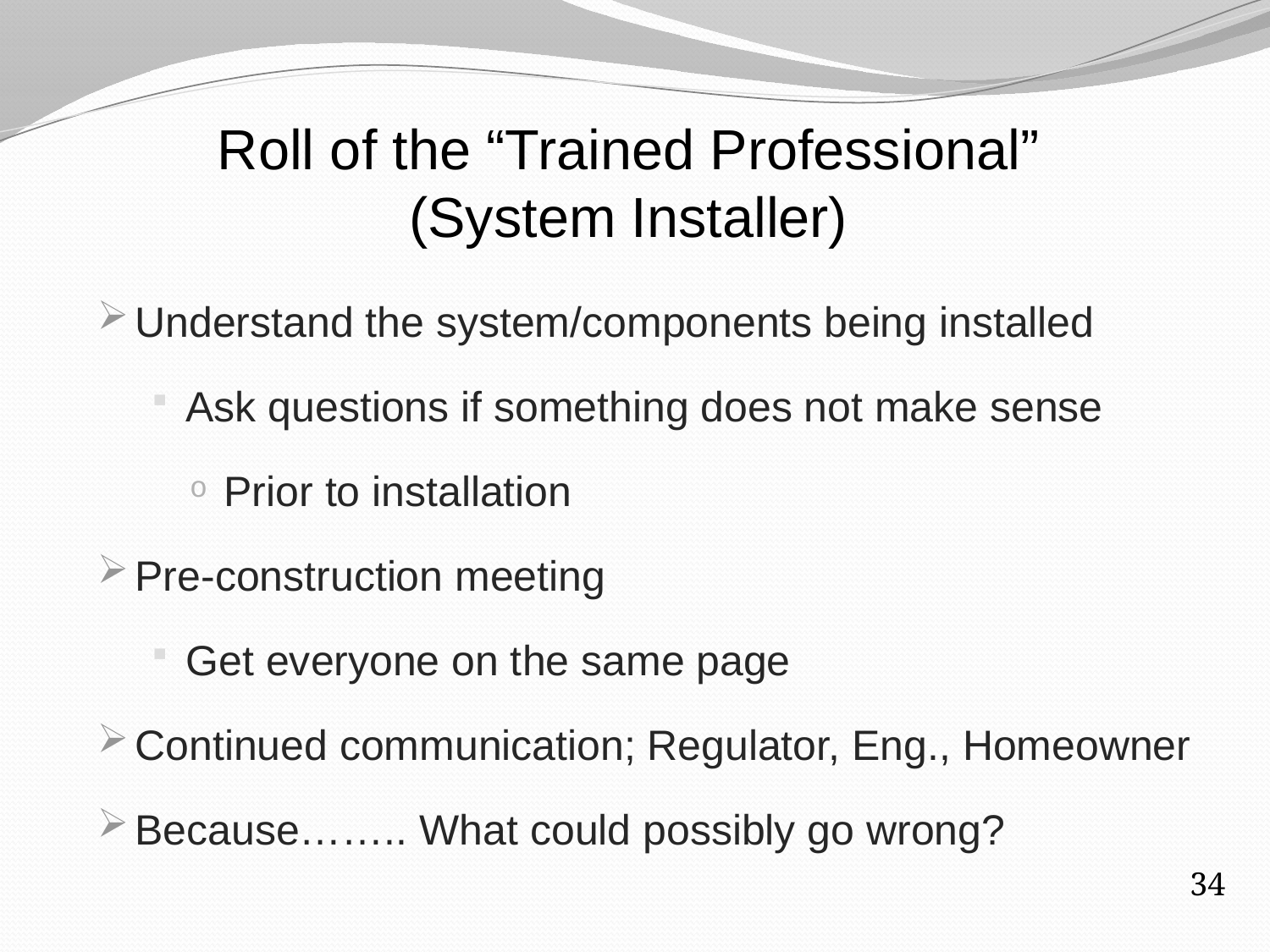

# Roll of the “Trained Professional” (System Installer)
Understand the system/components being installed
Ask questions if something does not make sense
Prior to installation
Pre-construction meeting
Get everyone on the same page
Continued communication; Regulator, Eng., Homeowner
Because…….. What could possibly go wrong?
34